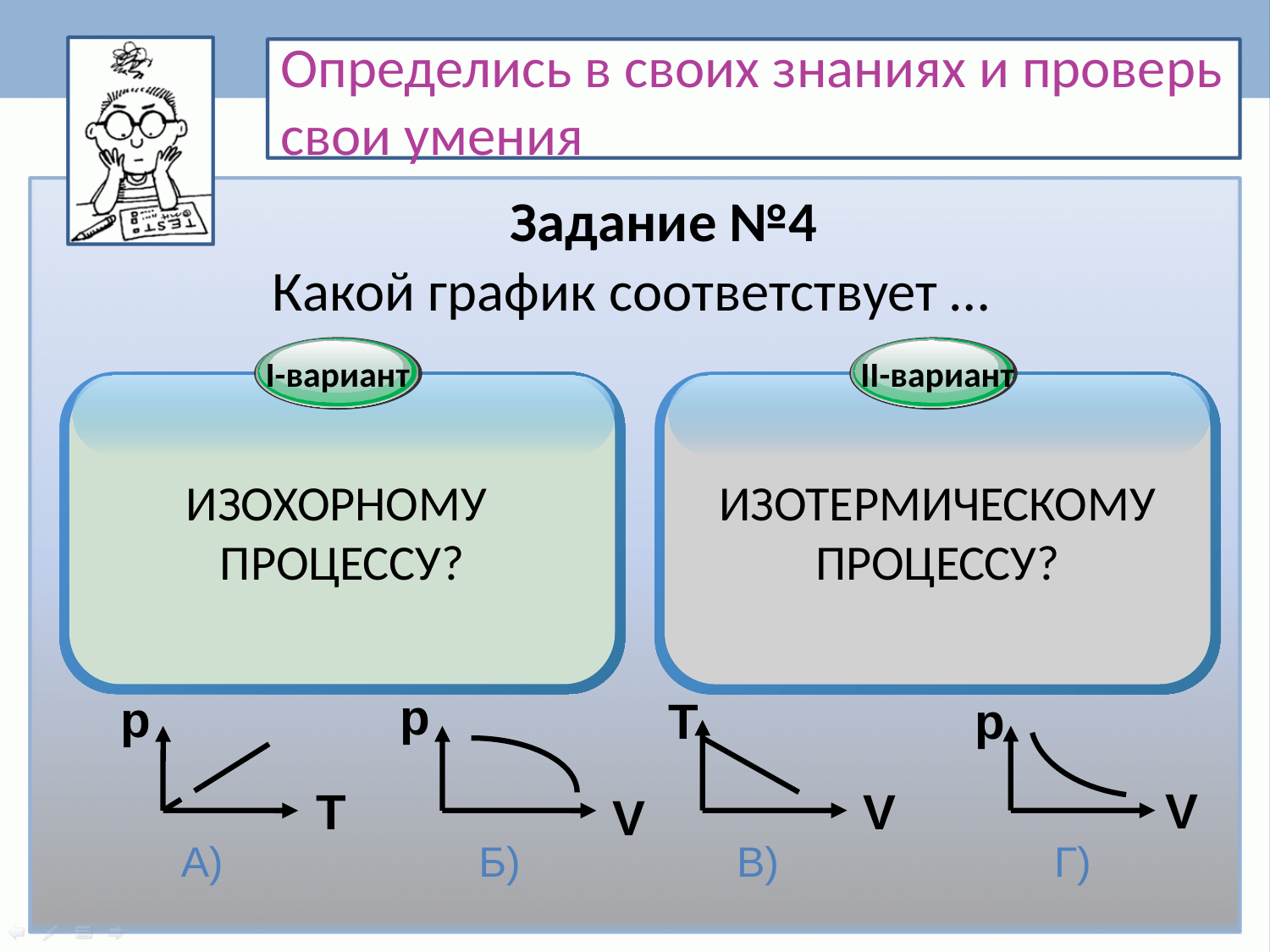

# Определись в своих знаниях и проверь свои умения

Задание №4
Какой график соответствует …

 I-вариант

ИЗОХОРНОМУ
ПРОЦЕССУ?

 II-вариант

ИЗОТЕРМИЧЕСКОМУ
ПРОЦЕССУ?

р
р
T
р

V
Т
V
V
А)
Б)
В)
Г)